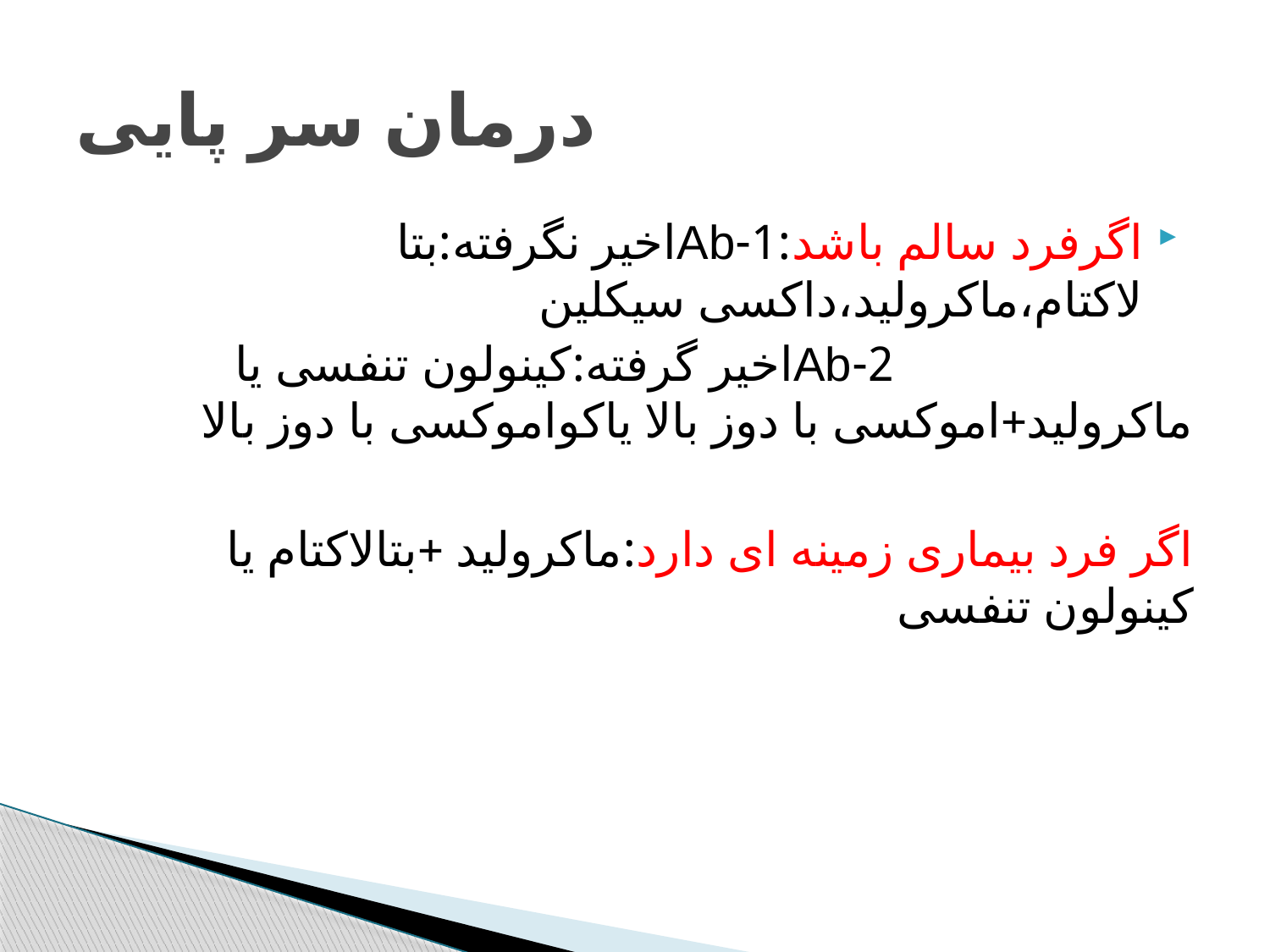

# درمان سر پایی
اگرفرد سالم باشد:1-Abاخیر نگرفته:بتا لاکتام،ماکرولید،داکسی سیکلین
                        2-Abاخیر گرفته:کینولون تنفسی یا ماکرولید+اموکسی با دوز بالا یاکواموکسی با دوز بالا

اگر فرد بیماری زمینه ای دارد:ماکرولید +بتالاکتام یا کینولون تنفسی